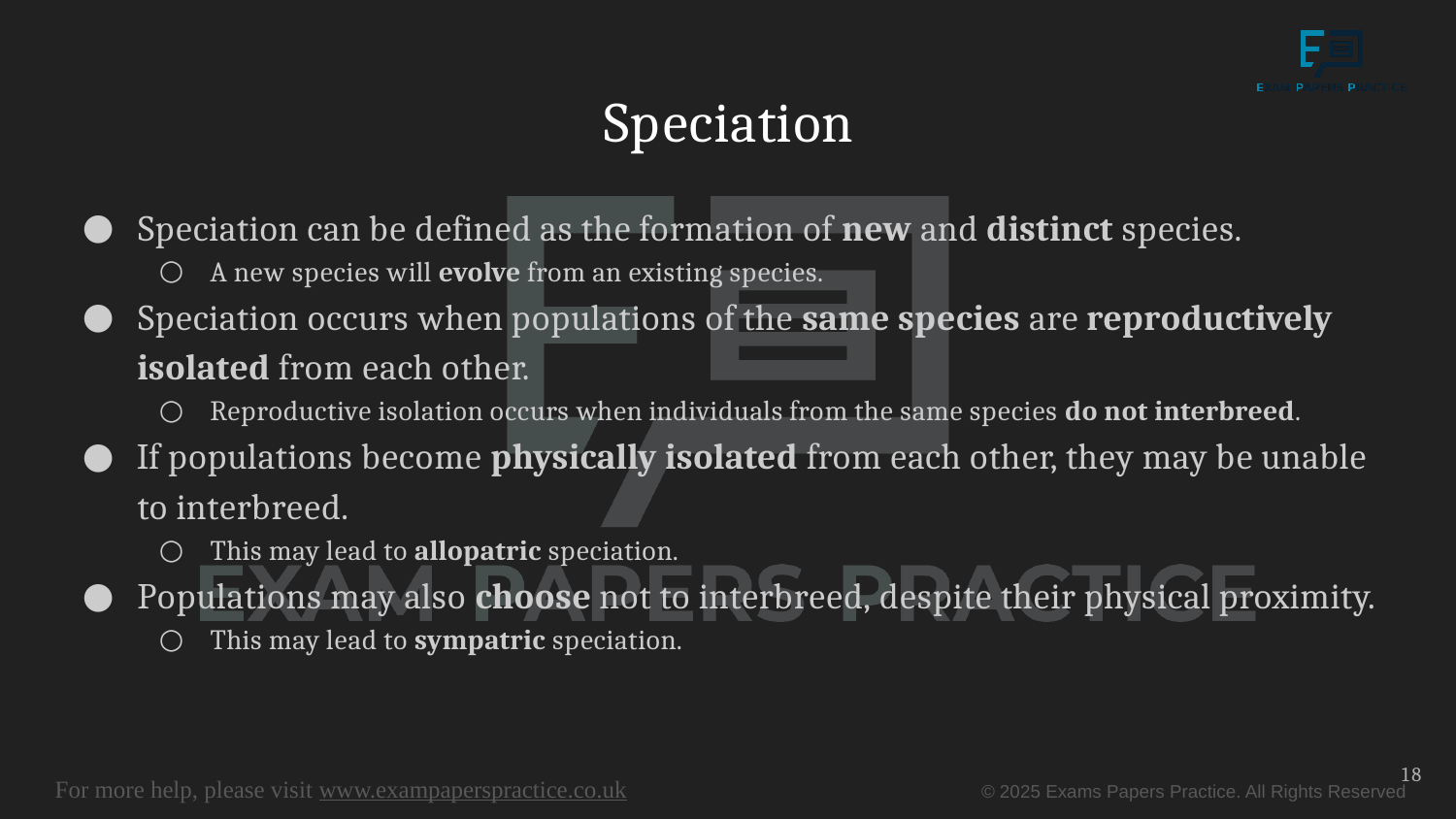

# Speciation

Speciation can be defined as the formation of new and distinct species.
A new species will evolve from an existing species.
Speciation occurs when populations of the same species are reproductively isolated from each other.
Reproductive isolation occurs when individuals from the same species do not interbreed.
If populations become physically isolated from each other, they may be unable to interbreed.
This may lead to allopatric speciation.
Populations may also choose not to interbreed, despite their physical proximity.
This may lead to sympatric speciation.
18